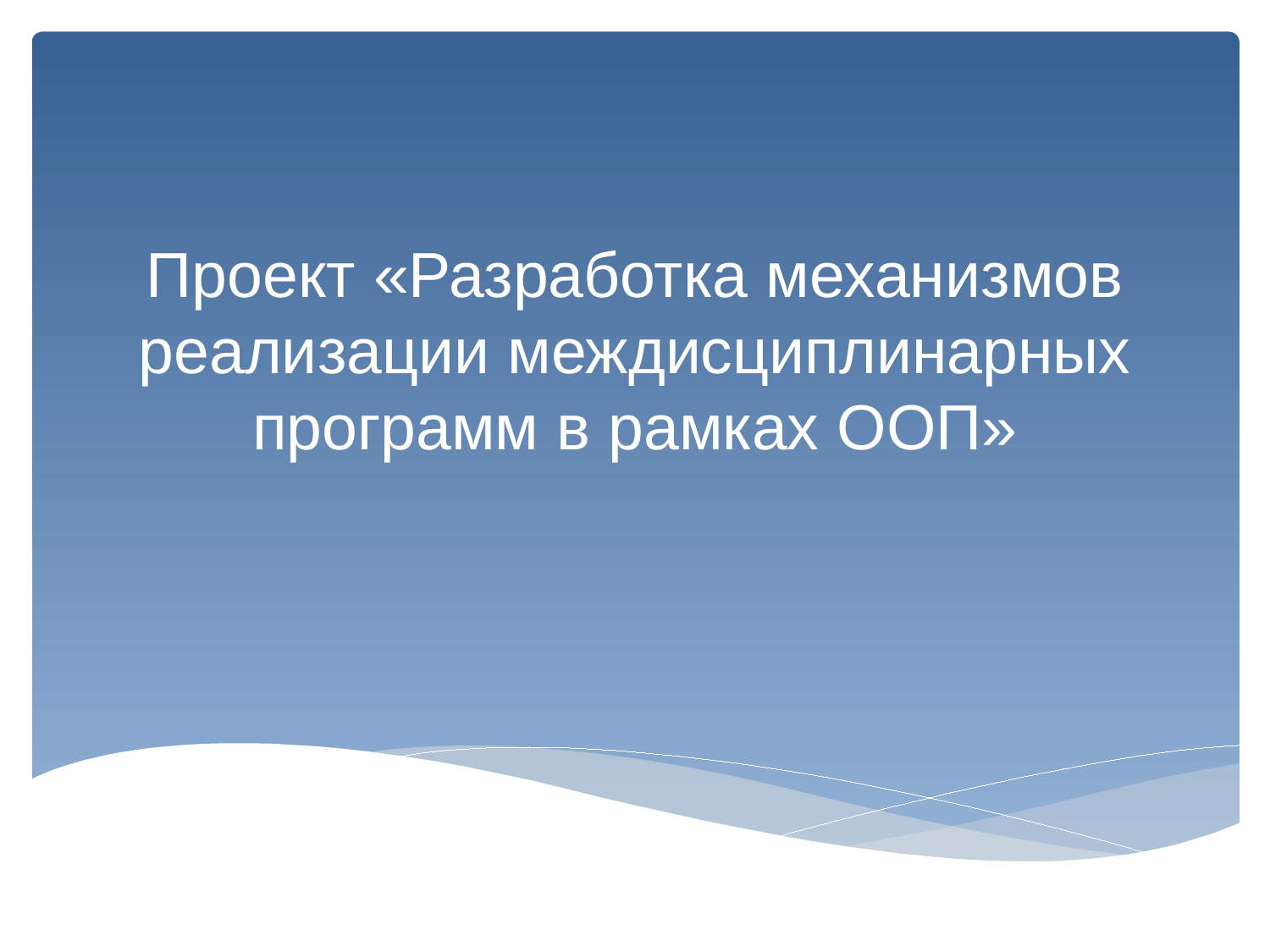

# Проект «Разработка механизмов реализации междисциплинарных программ в рамках ООП»